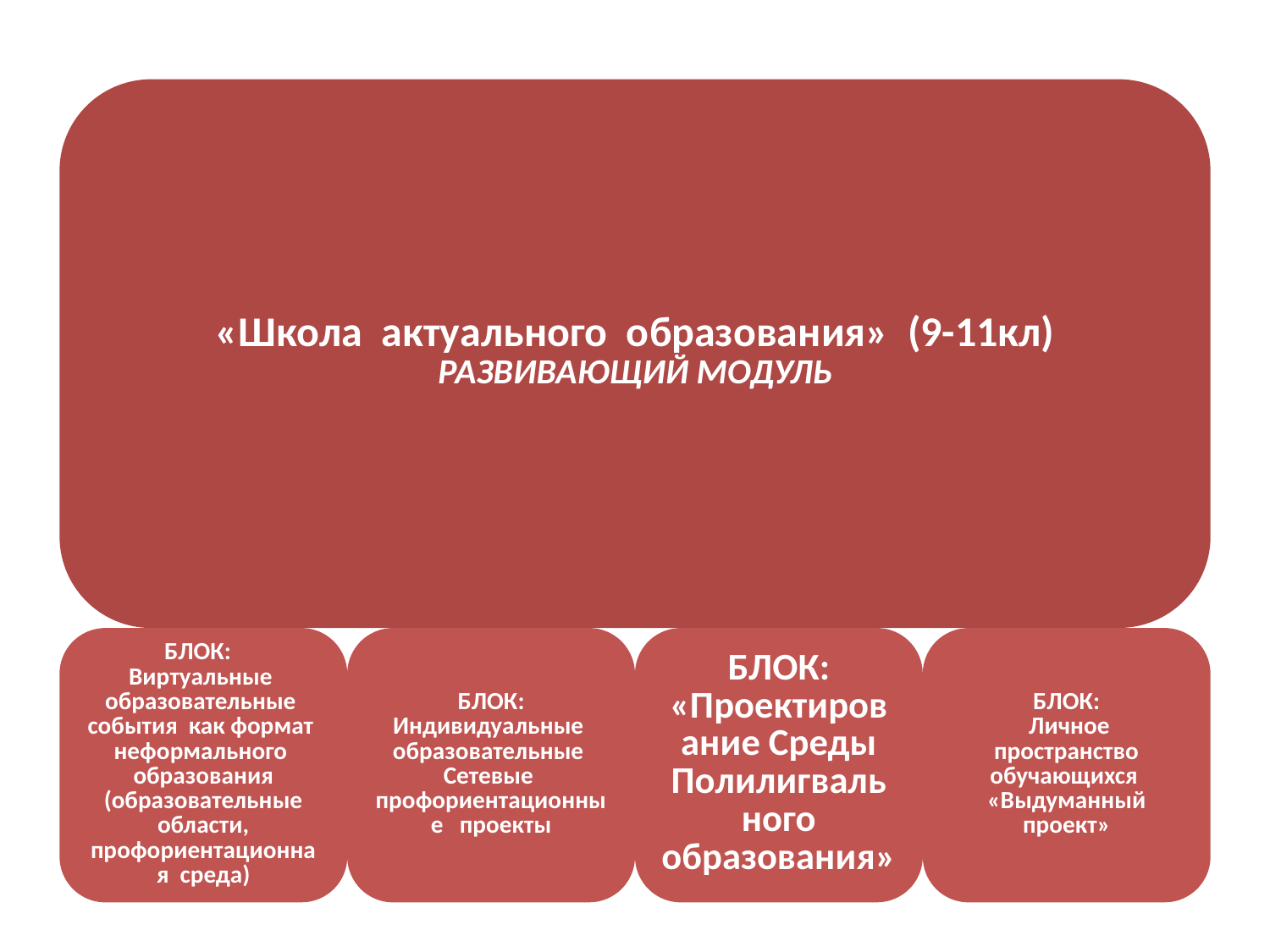

«Школа  актуального  образования»  (9-11кл)
РАЗВИВАЮЩИЙ МОДУЛЬ
БЛОК:
Виртуальные  образовательные  события  как формат  неформального  образования (образовательные области, профориентационная  среда)
БЛОК:
 Личное пространство обучающихся  «Выдуманный проект»
БЛОК: «Проектирование Среды Полилигвального образования»
БЛОК: Индивидуальные  образовательные  Сетевые  профориентационные   проекты